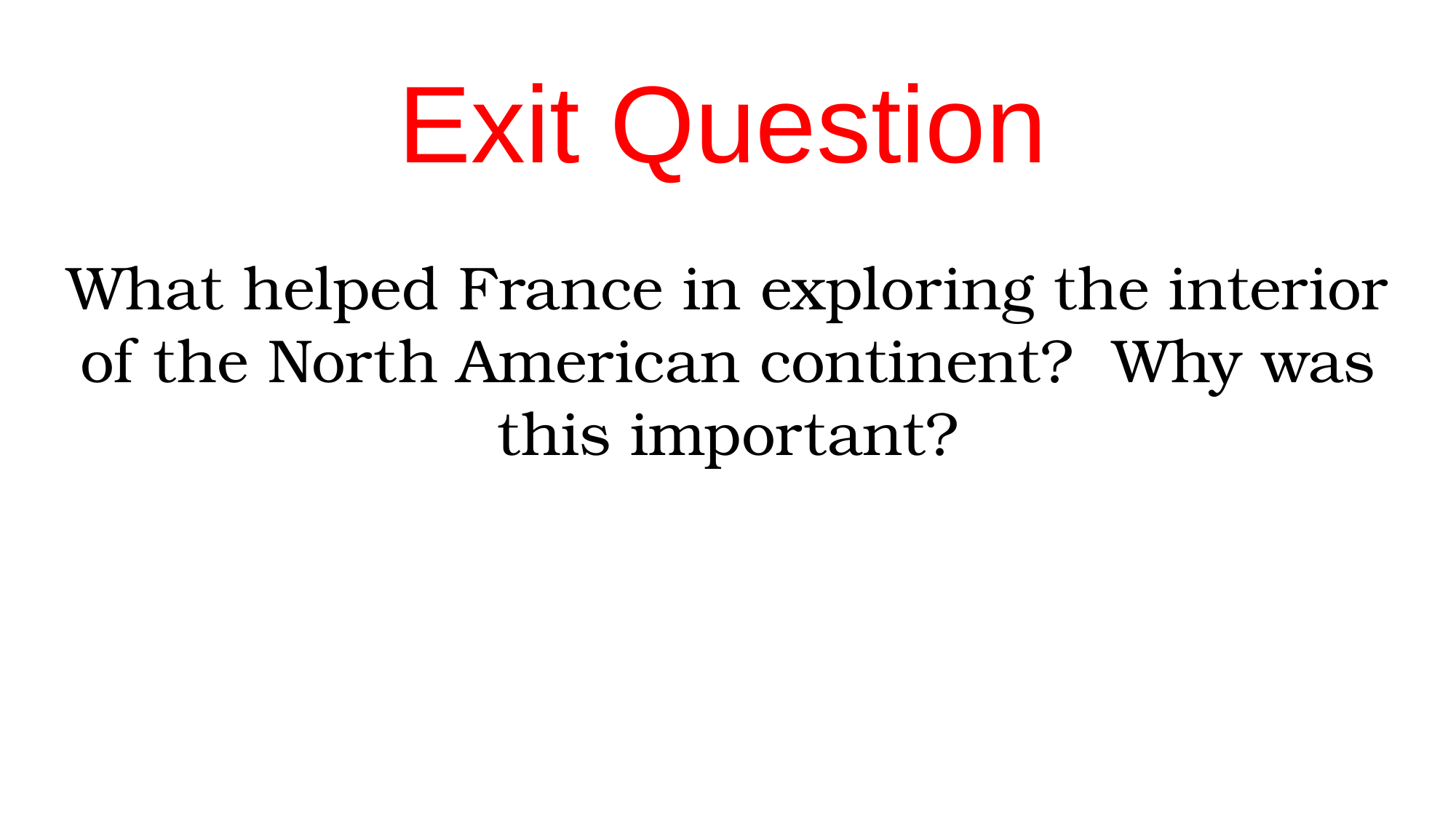

Exit Question
What helped France in exploring the interior of the North American continent?  Why was this important?